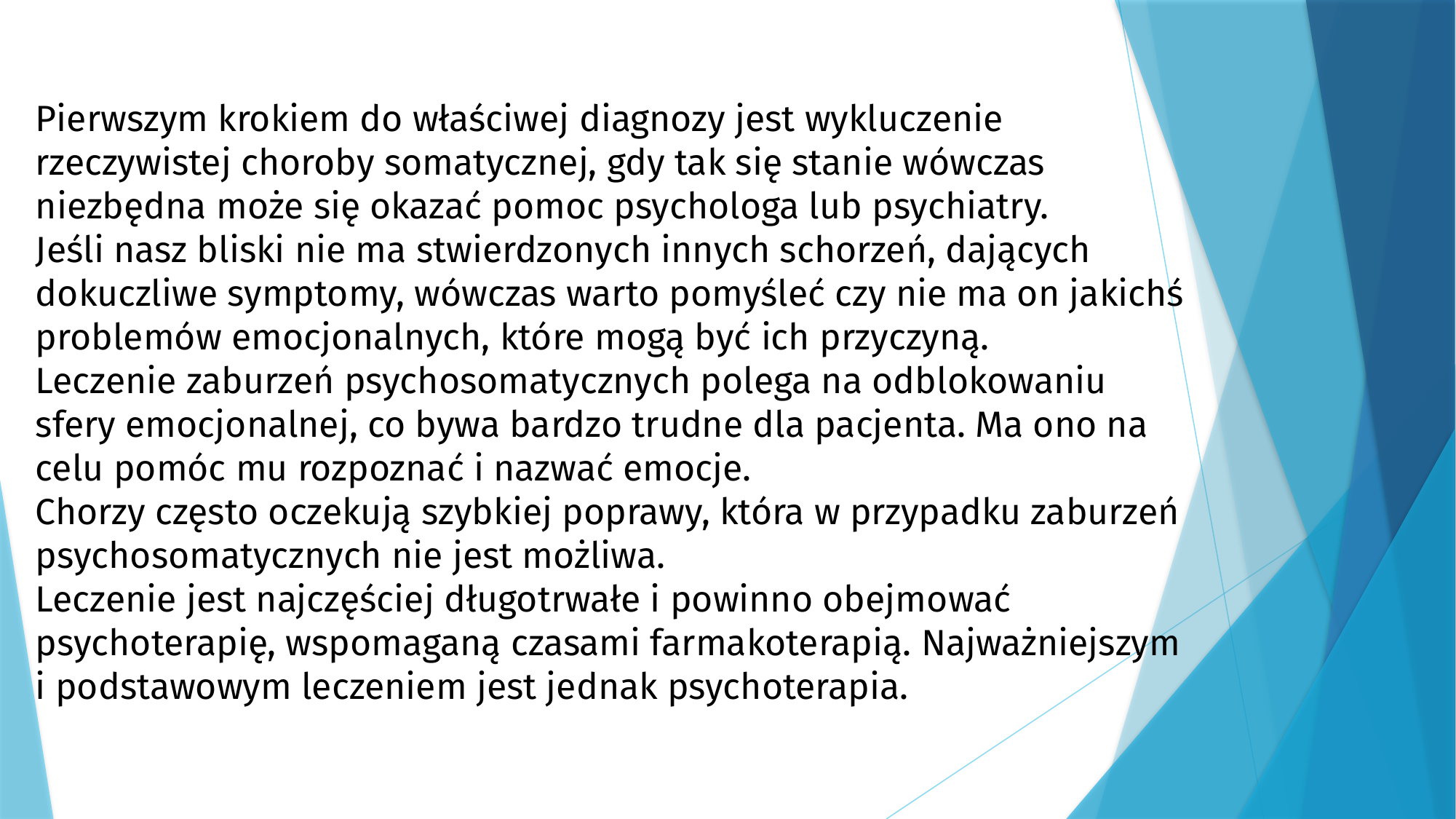

Pierwszym krokiem do właściwej diagnozy jest wykluczenie rzeczywistej choroby somatycznej, gdy tak się stanie wówczas niezbędna może się okazać pomoc psychologa lub psychiatry.
Jeśli nasz bliski nie ma stwierdzonych innych schorzeń, dających dokuczliwe symptomy, wówczas warto pomyśleć czy nie ma on jakichś problemów emocjonalnych, które mogą być ich przyczyną.
Leczenie zaburzeń psychosomatycznych polega na odblokowaniu sfery emocjonalnej, co bywa bardzo trudne dla pacjenta. Ma ono na celu pomóc mu rozpoznać i nazwać emocje.
Chorzy często oczekują szybkiej poprawy, która w przypadku zaburzeń psychosomatycznych nie jest możliwa.
Leczenie jest najczęściej długotrwałe i powinno obejmować psychoterapię, wspomaganą czasami farmakoterapią. Najważniejszym i podstawowym leczeniem jest jednak psychoterapia.